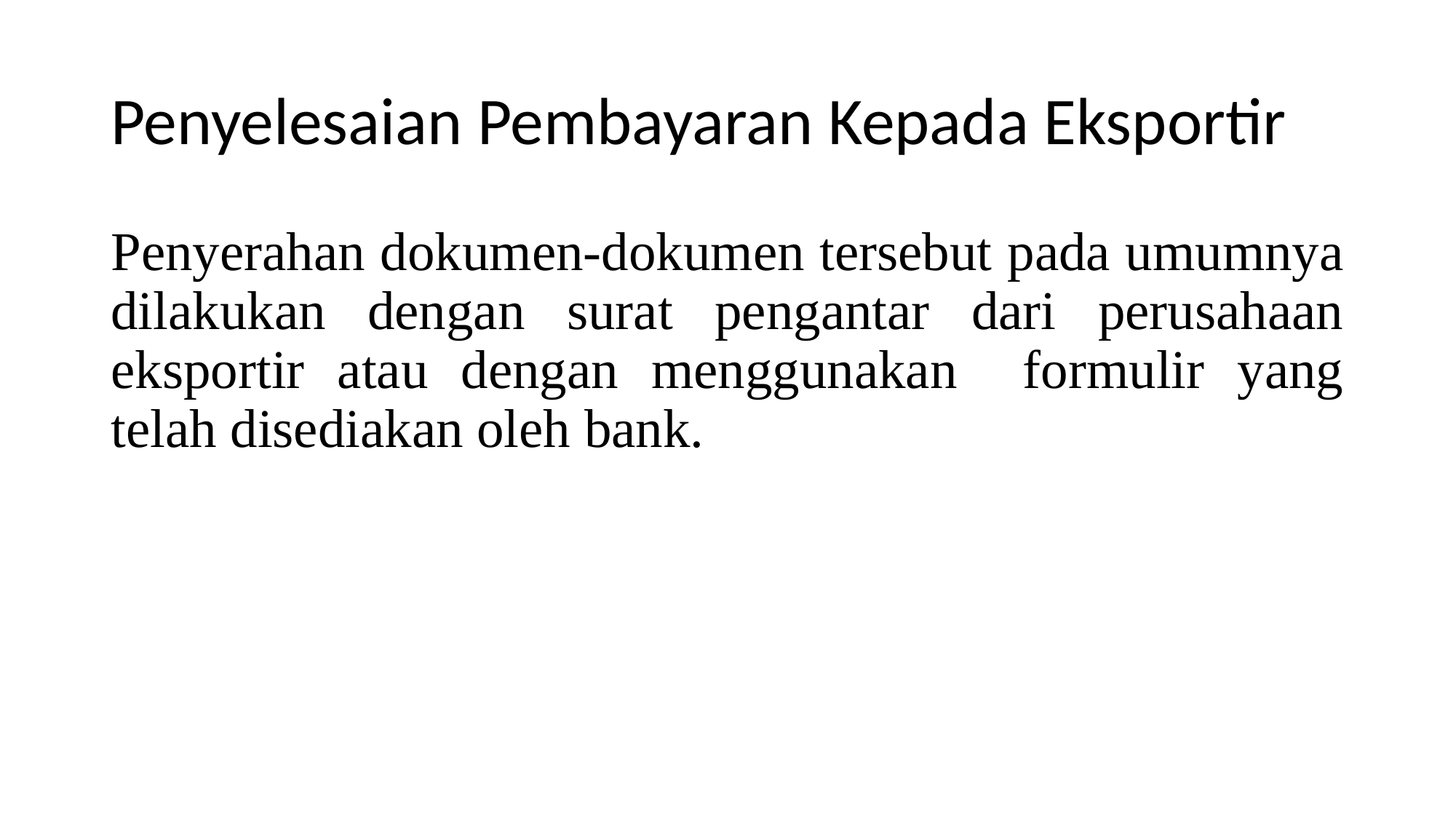

# Penyelesaian Pembayaran Kepada Eksportir
Penyerahan dokumen-dokumen tersebut pada umumnya dilakukan dengan surat pengantar dari perusahaan eksportir atau dengan menggunakan  formulir yang telah disediakan oleh bank.